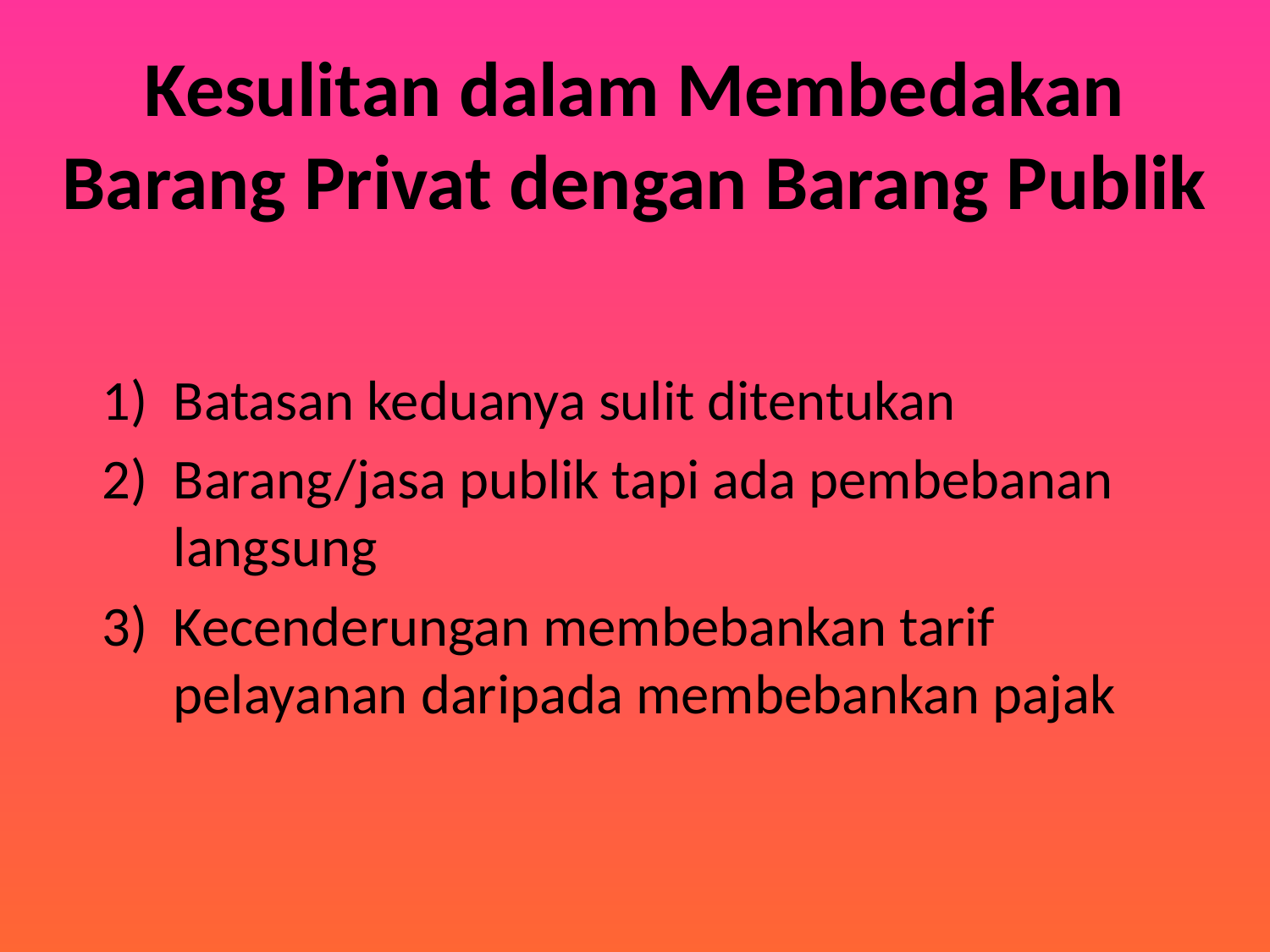

# Kesulitan dalam Membedakan Barang Privat dengan Barang Publik
Batasan keduanya sulit ditentukan
Barang/jasa publik tapi ada pembebanan langsung
Kecenderungan membebankan tarif pelayanan daripada membebankan pajak